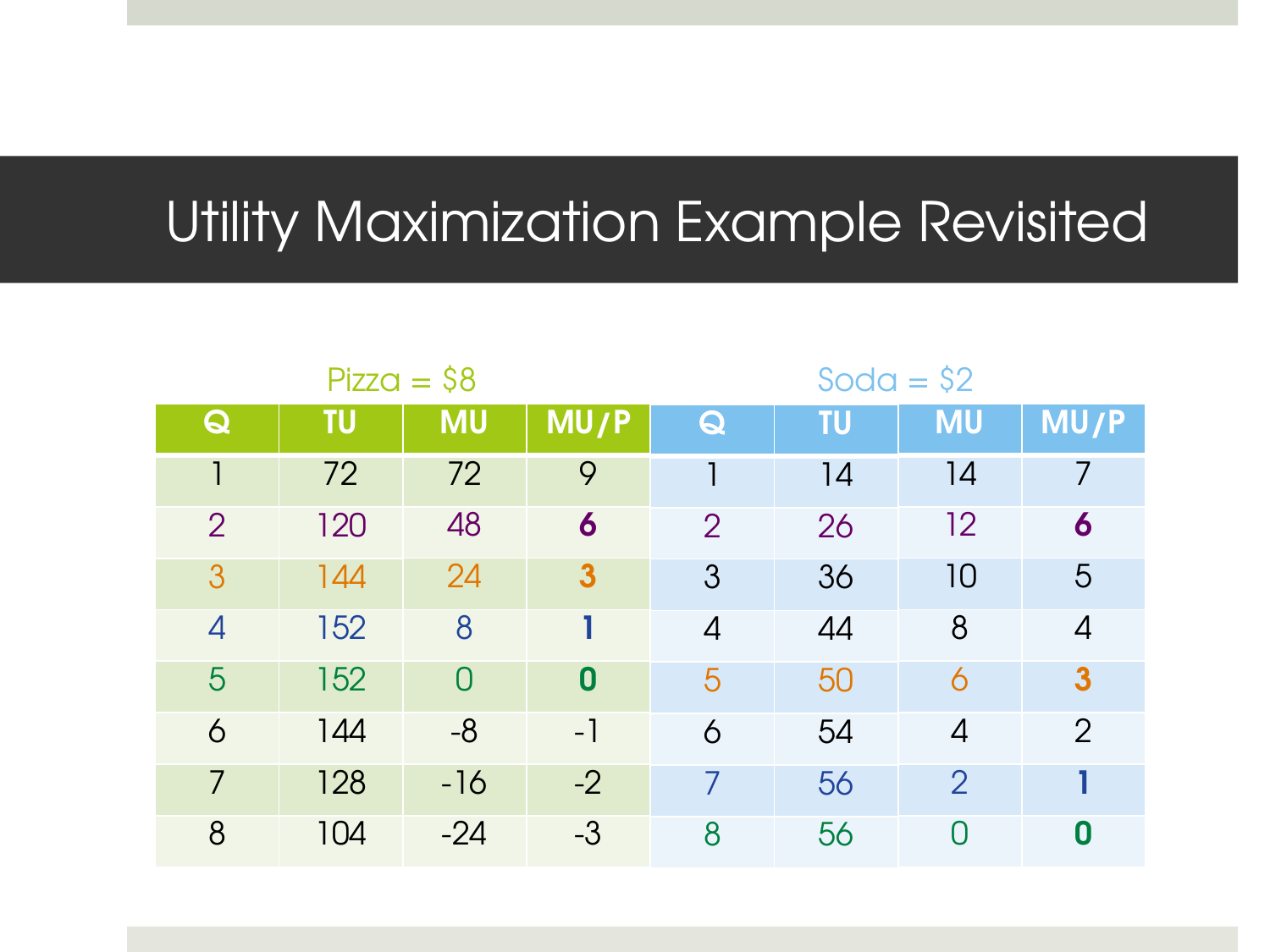

# Utility Maximization Example Revisited
Pizza = $8
Soda = $2
| MU | MU/P |
| --- | --- |
| 72 | 9 |
| 48 | 6 |
| 24 | 3 |
| 8 | 1 |
| 0 | 0 |
| -8 | -1 |
| -16 | -2 |
| -24 | -3 |
| MU | MU/P |
| --- | --- |
| 14 | 7 |
| 12 | 6 |
| 10 | 5 |
| 8 | 4 |
| 6 | 3 |
| 4 | 2 |
| 2 | 1 |
| 0 | 0 |
| Q | TU |
| --- | --- |
| 1 | 72 |
| 2 | 120 |
| 3 | 144 |
| 4 | 152 |
| 5 | 152 |
| 6 | 144 |
| 7 | 128 |
| 8 | 104 |
| Q | TU |
| --- | --- |
| 1 | 14 |
| 2 | 26 |
| 3 | 36 |
| 4 | 44 |
| 5 | 50 |
| 6 | 54 |
| 7 | 56 |
| 8 | 56 |